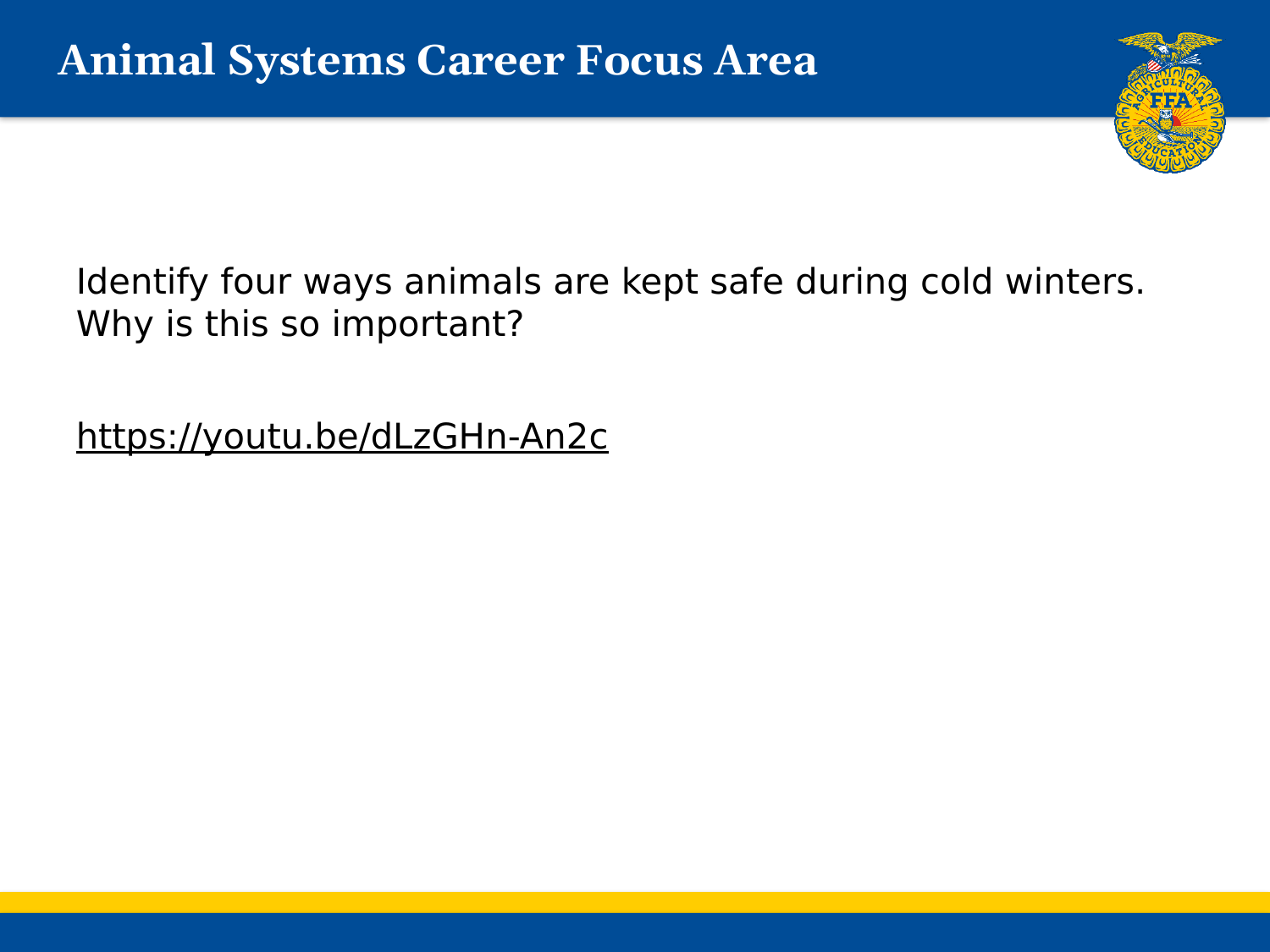

# Animal Systems Career Focus Area
Identify four ways animals are kept safe during cold winters. Why is this so important?

https://youtu.be/dLzGHn-An2c